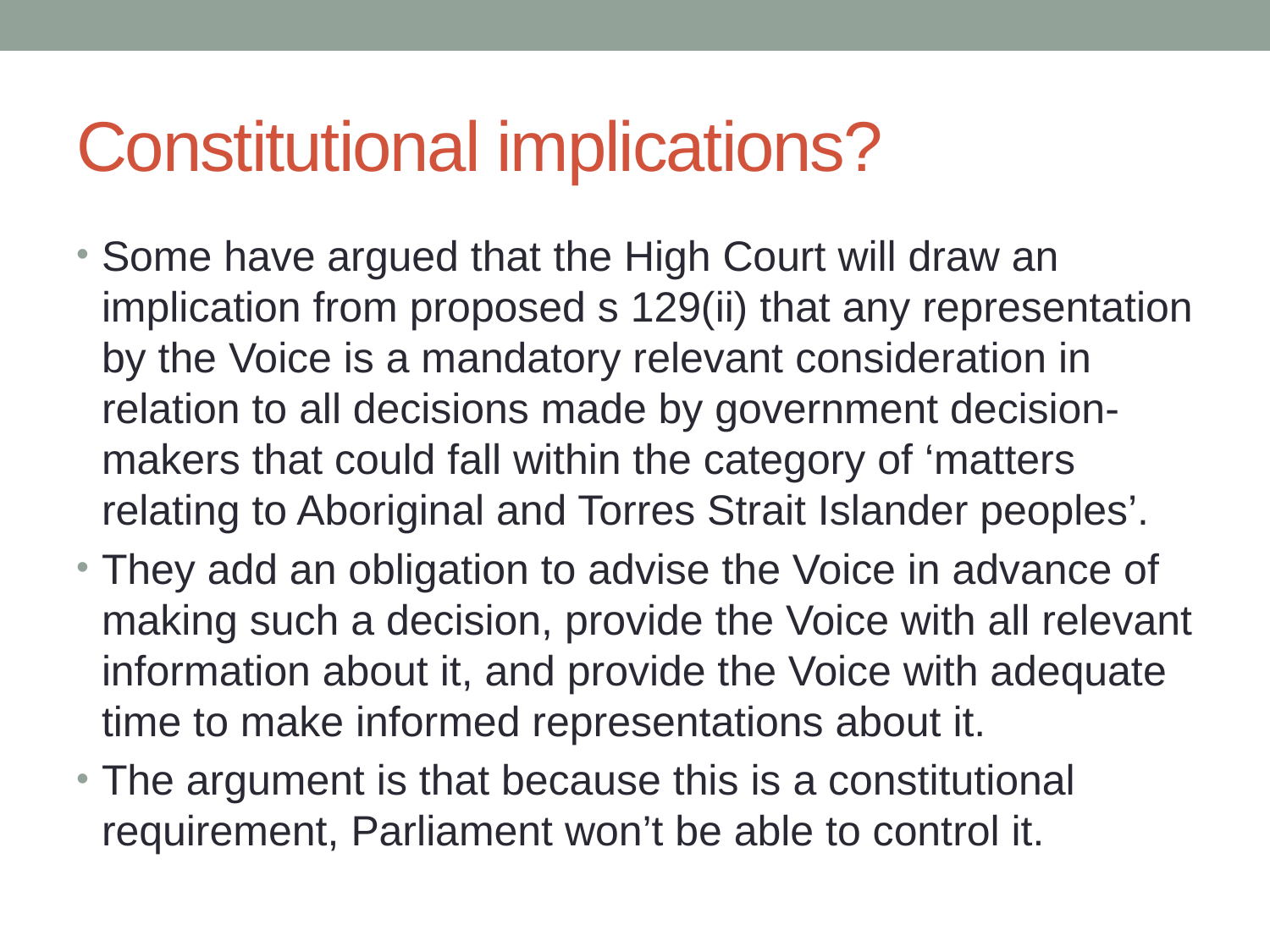

# Constitutional implications?
Some have argued that the High Court will draw an implication from proposed s 129(ii) that any representation by the Voice is a mandatory relevant consideration in relation to all decisions made by government decision-makers that could fall within the category of ‘matters relating to Aboriginal and Torres Strait Islander peoples’.
They add an obligation to advise the Voice in advance of making such a decision, provide the Voice with all relevant information about it, and provide the Voice with adequate time to make informed representations about it.
The argument is that because this is a constitutional requirement, Parliament won’t be able to control it.